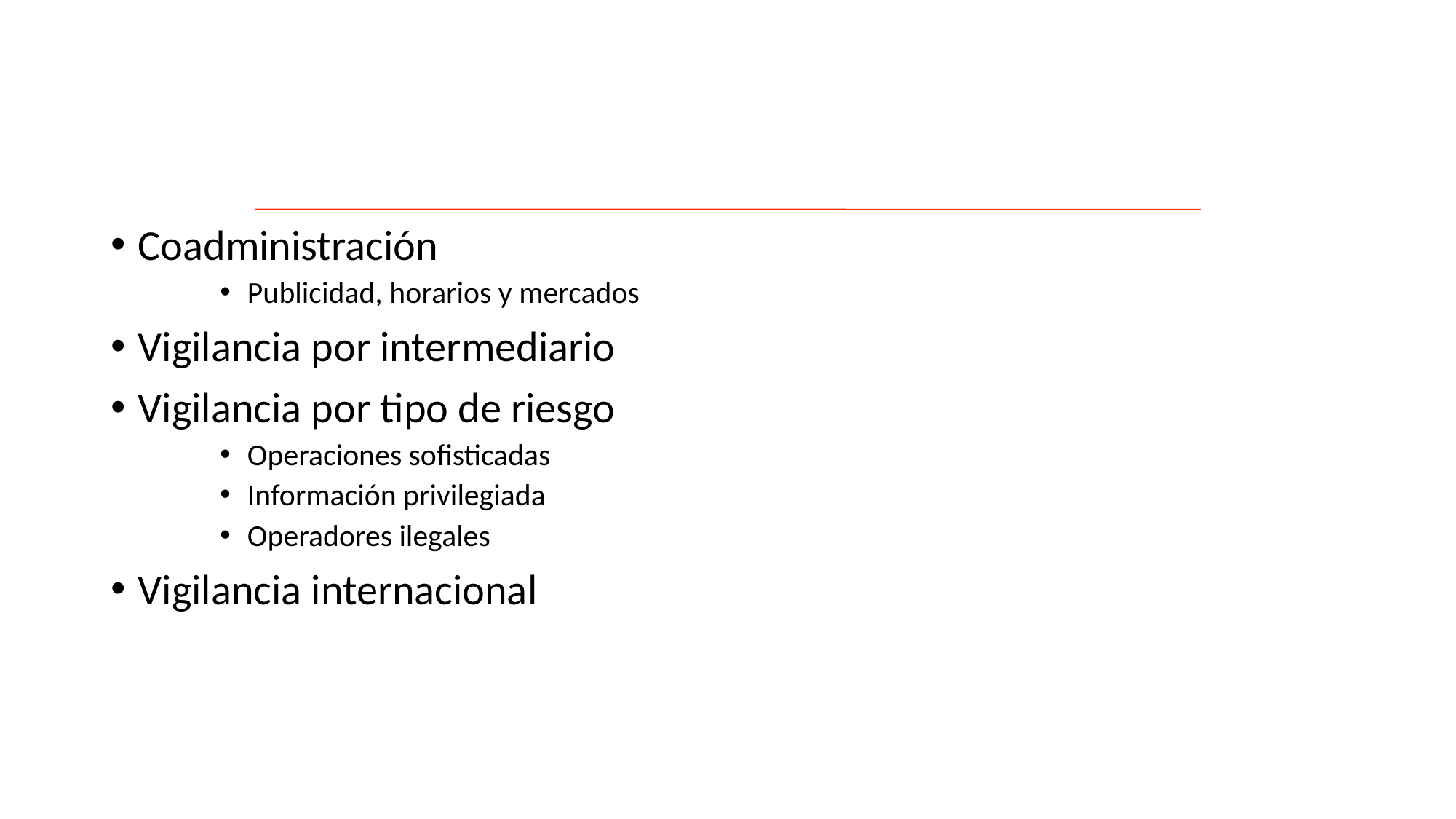

#

Coadministración
Publicidad, horarios y mercados
Vigilancia por intermediario
Vigilancia por tipo de riesgo
Operaciones sofisticadas
Información privilegiada
Operadores ilegales
Vigilancia internacional